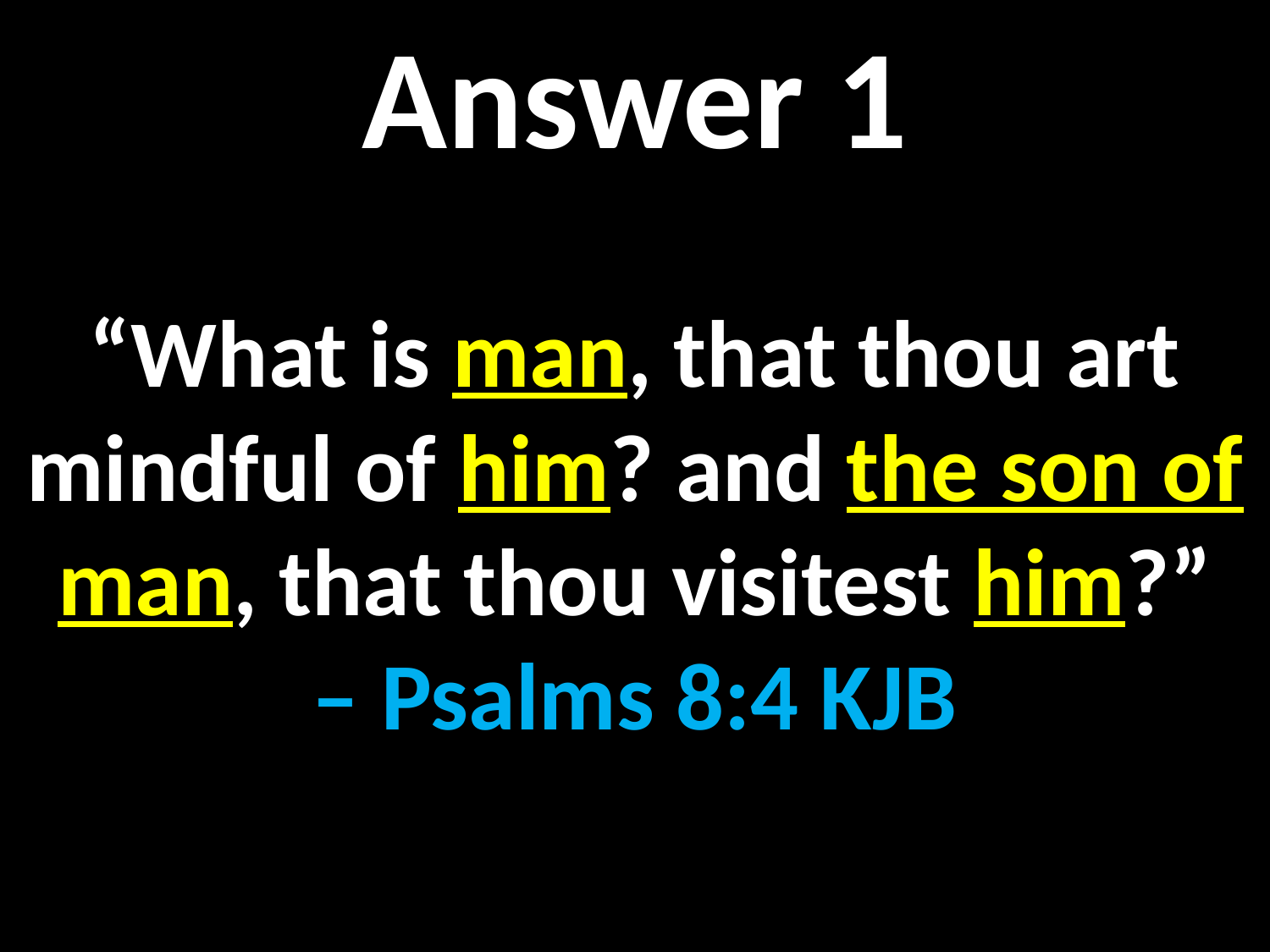

Answer 1
“What is man, that thou art mindful of him? and the son of man, that thou visitest him?”
– Psalms 8:4 KJB